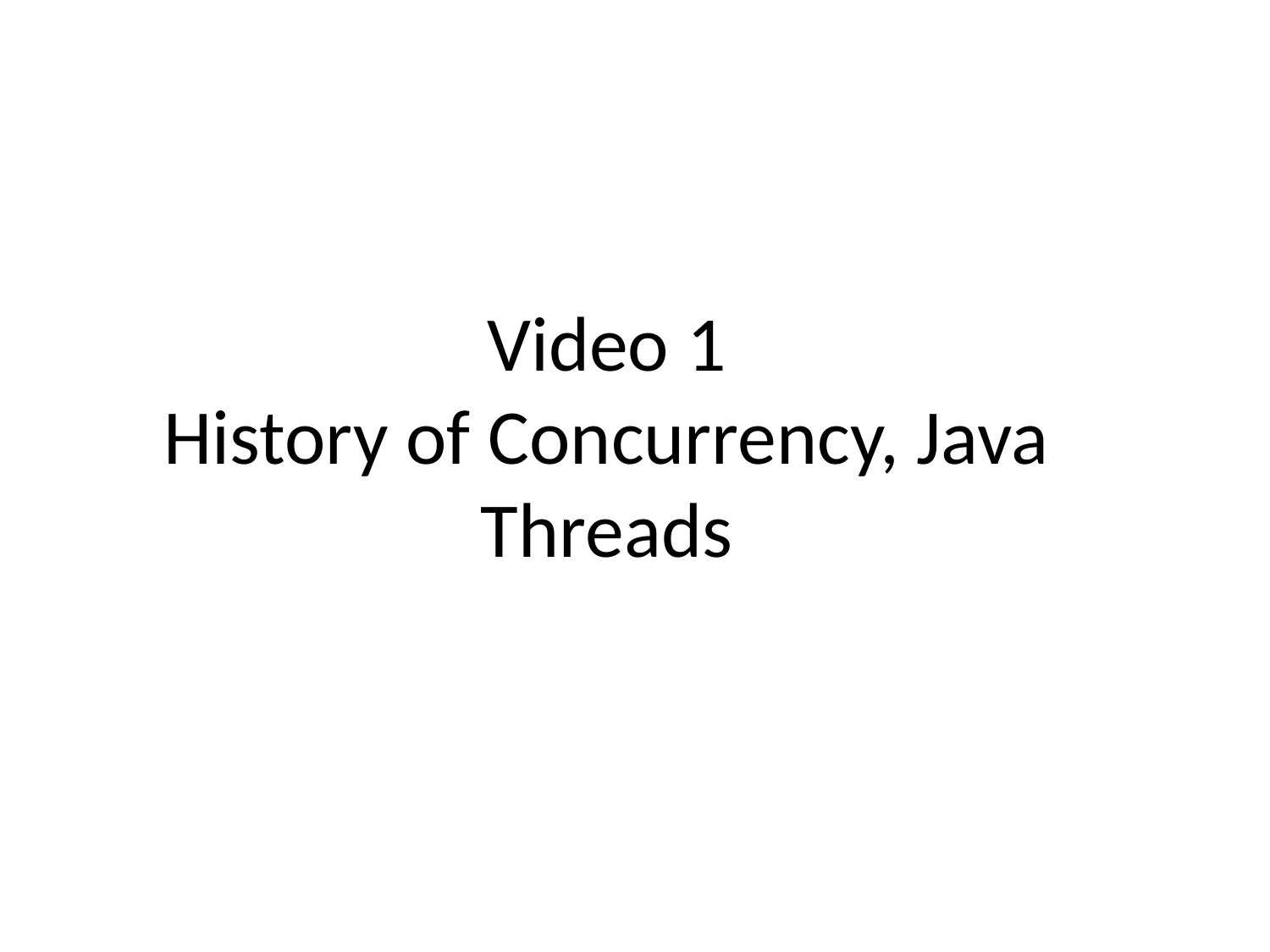

# Video 1 History of Concurrency, Java Threads